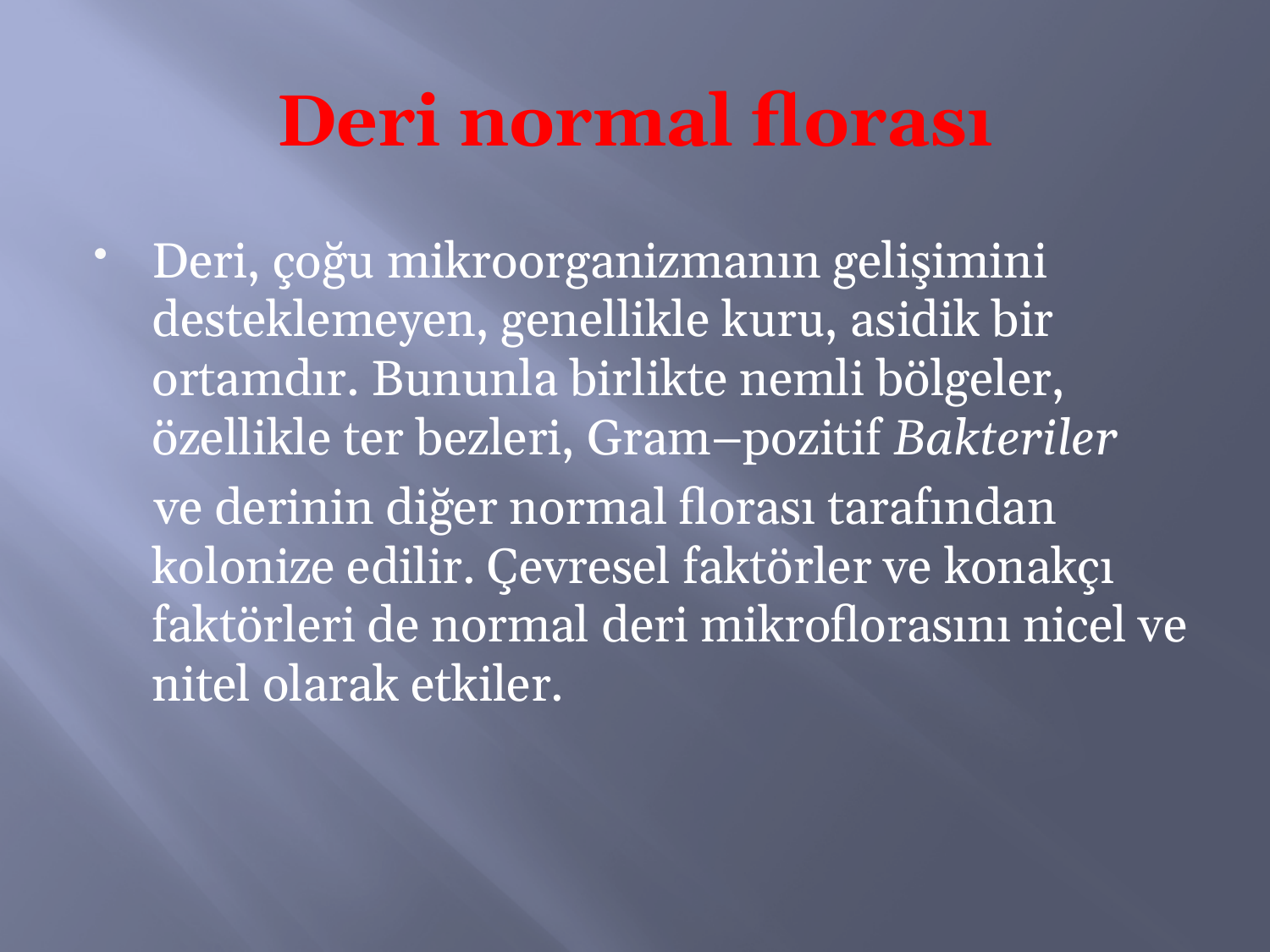

# Deri normal florası
Deri, çoğu mikroorganizmanın gelişimini  desteklemeyen, genellikle kuru, asidik bir ortamdır. Bununla birlikte nemli bölgeler, özellikle ter bezleri, Gram–pozitif Bakteriler
     ve derinin diğer normal florası tarafından kolonize edilir. Çevresel faktörler ve konakçı faktörleri de normal deri mikroflorasını nicel ve nitel olarak etkiler.